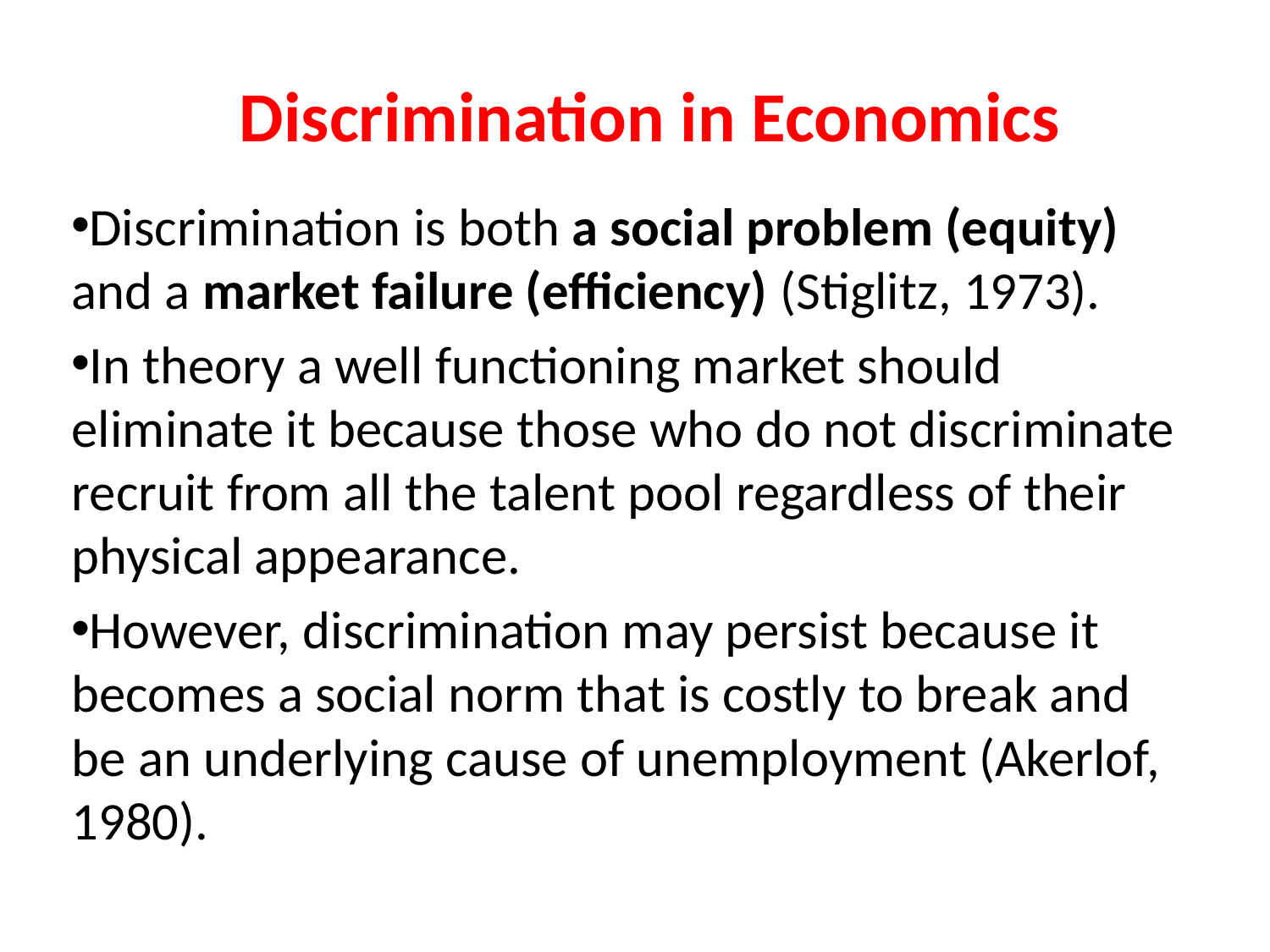

# Discrimination in Economics
Discrimination is both a social problem (equity) and a market failure (efficiency) (Stiglitz, 1973).
In theory a well functioning market should eliminate it because those who do not discriminate recruit from all the talent pool regardless of their physical appearance.
However, discrimination may persist because it becomes a social norm that is costly to break and be an underlying cause of unemployment (Akerlof, 1980).